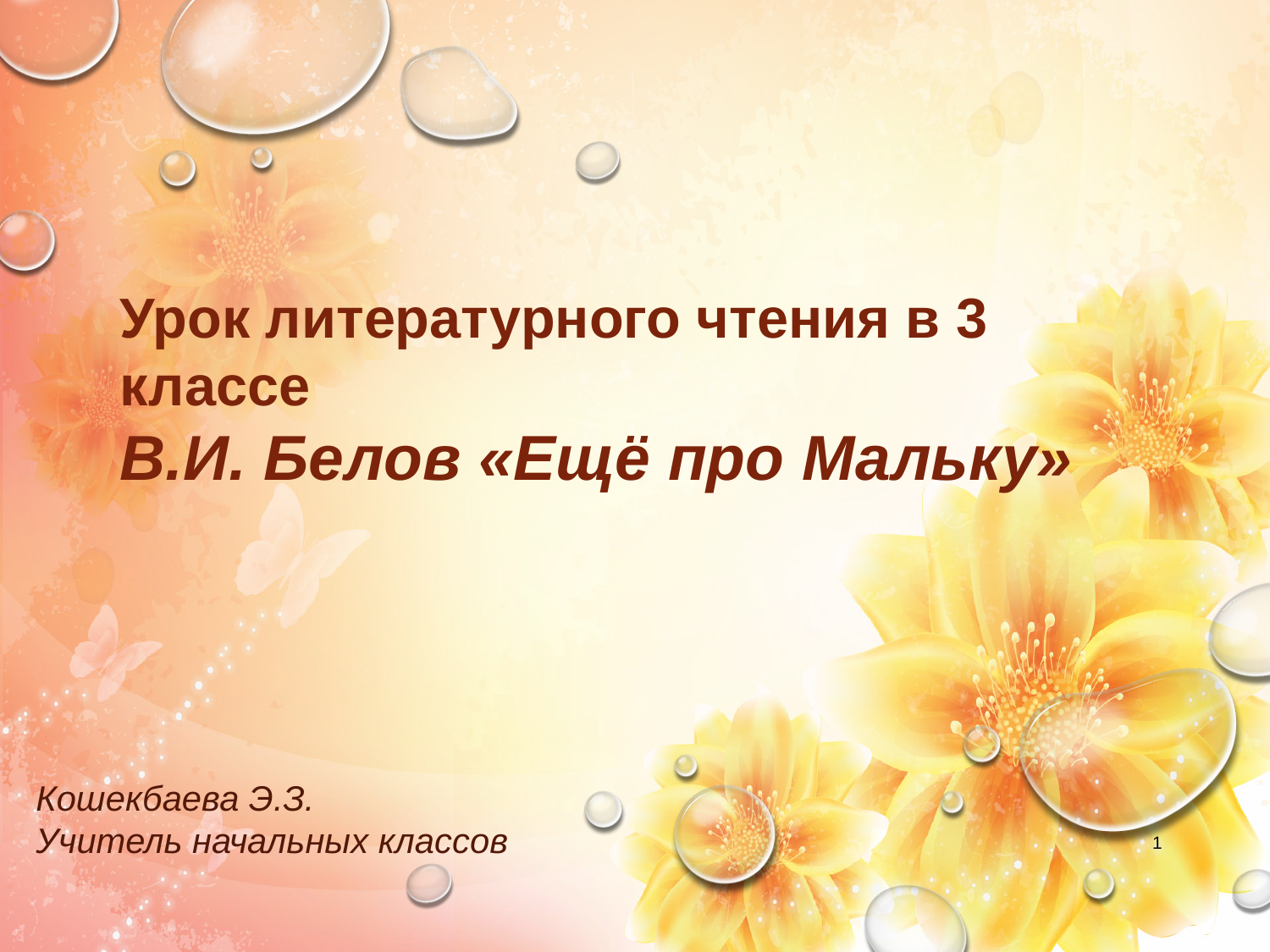

Урок литературного чтения в 3 классе
В.И. Белов «Ещё про Мальку»

Кошекбаева Э.З.
Учитель начальных классов
1